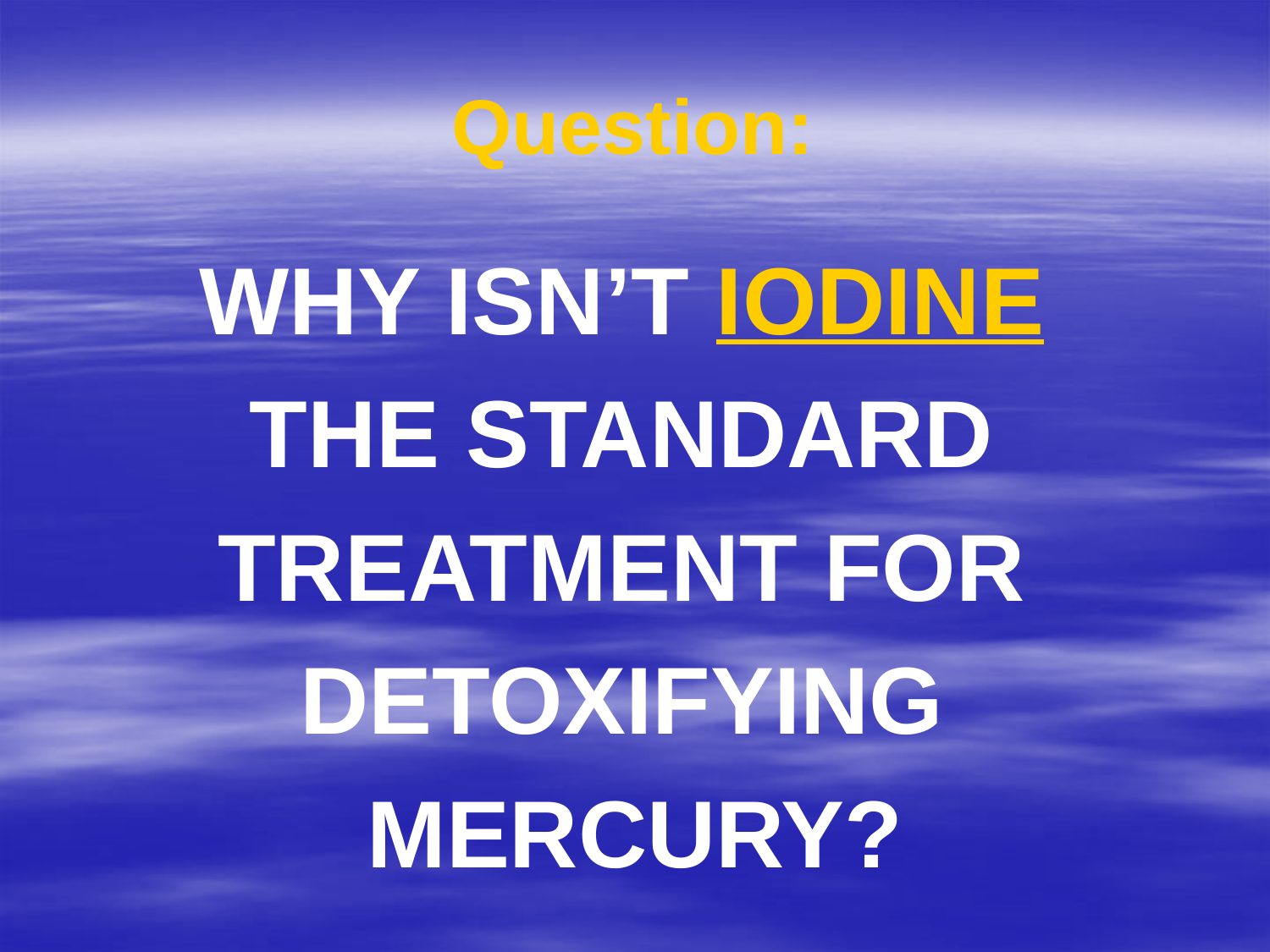

# Question:
WHY ISN’T IODINE
THE STANDARD
TREATMENT FOR
DETOXIFYING
MERCURY?